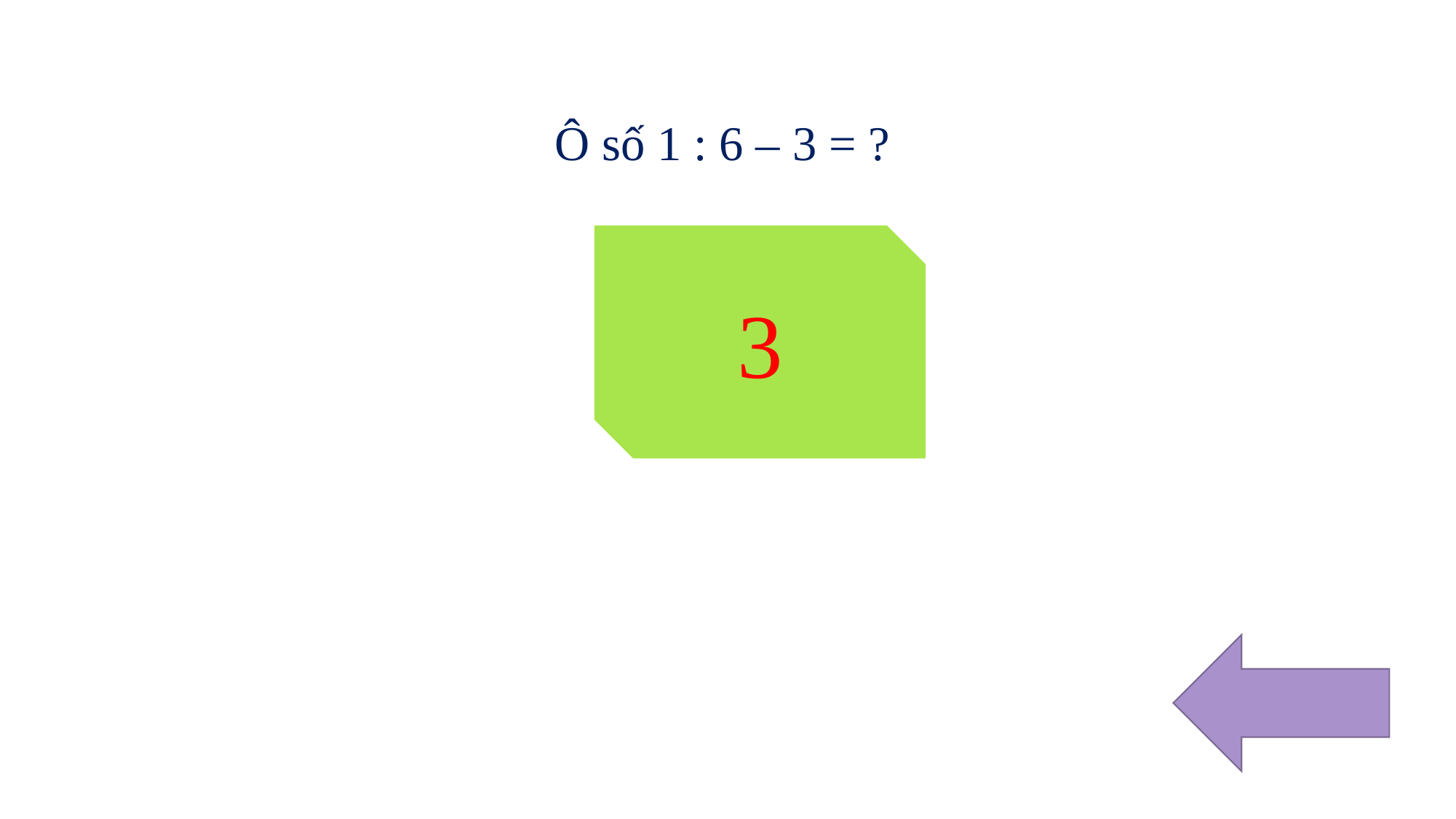

Ô số 1 : 6 – 3 = ?
3